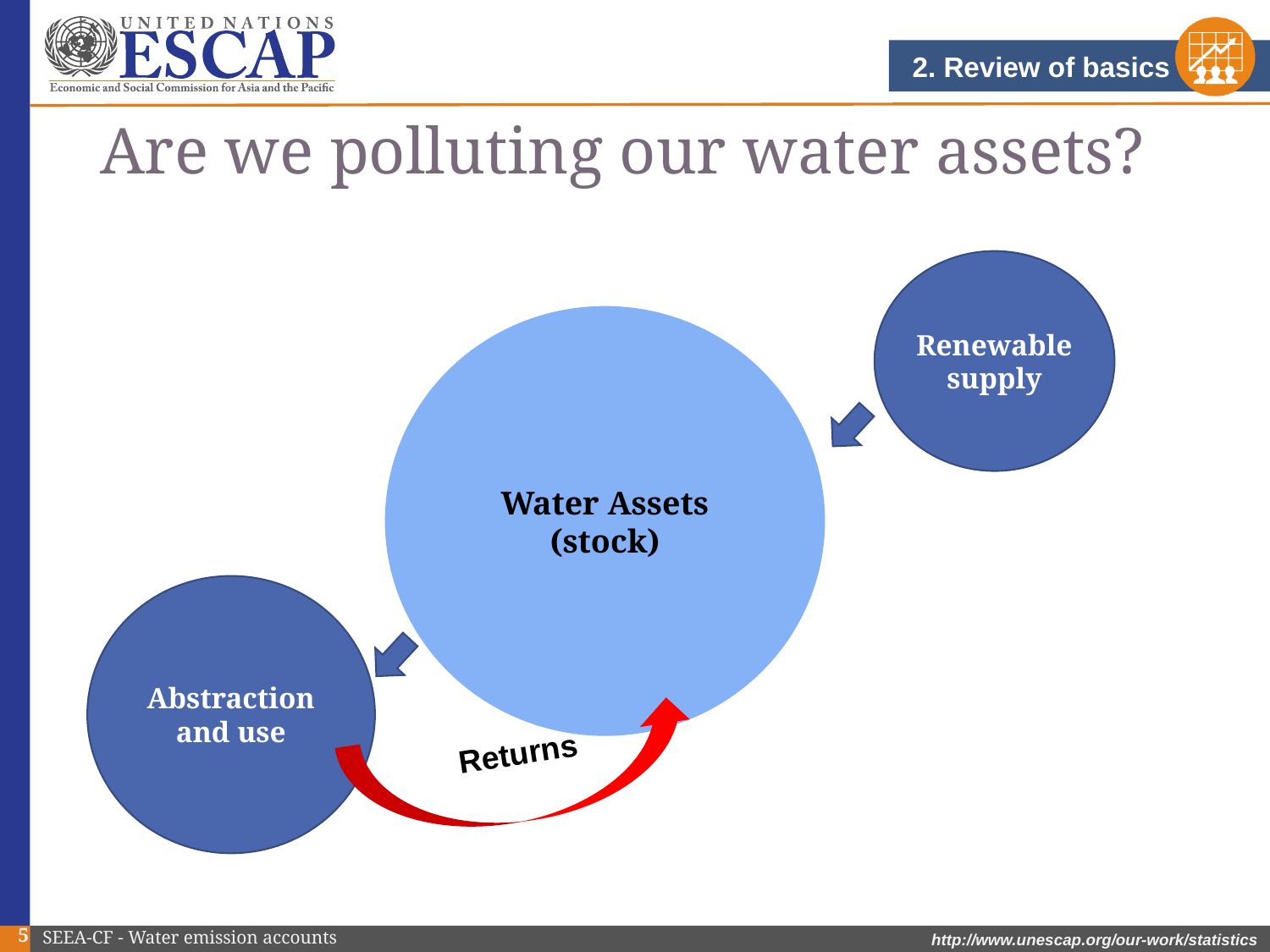

2. Review of basics
# Are we polluting our water assets?

Renewable supply
Water Assets (stock)

Abstraction and use
Returns

5
SEEA-CF - Water emission accounts